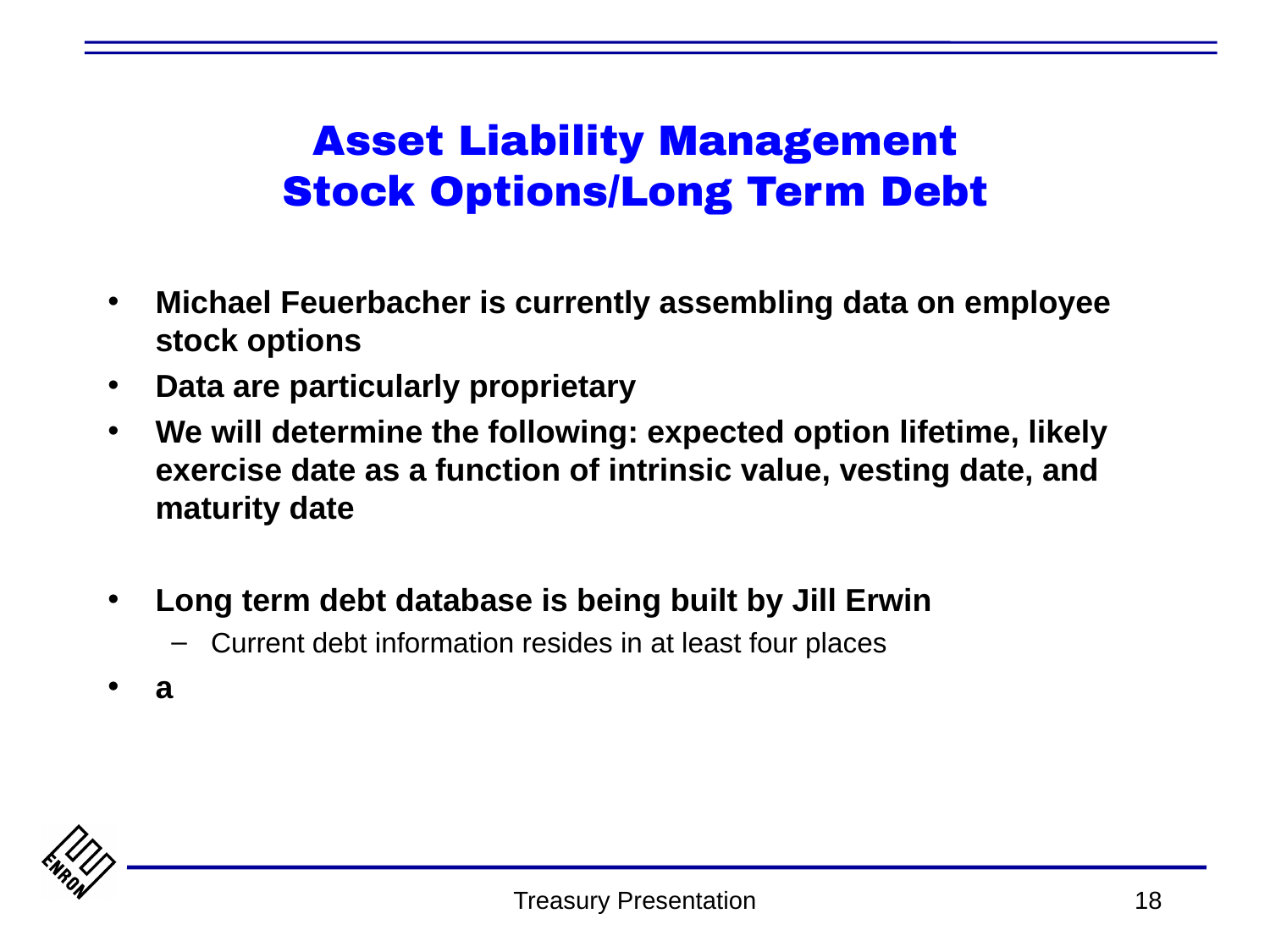

# Asset Liability Management Stock Options/Long Term Debt
Michael Feuerbacher is currently assembling data on employee stock options
Data are particularly proprietary
We will determine the following: expected option lifetime, likely exercise date as a function of intrinsic value, vesting date, and maturity date

Long term debt database is being built by Jill Erwin
Current debt information resides in at least four places
a
Treasury Presentation
18